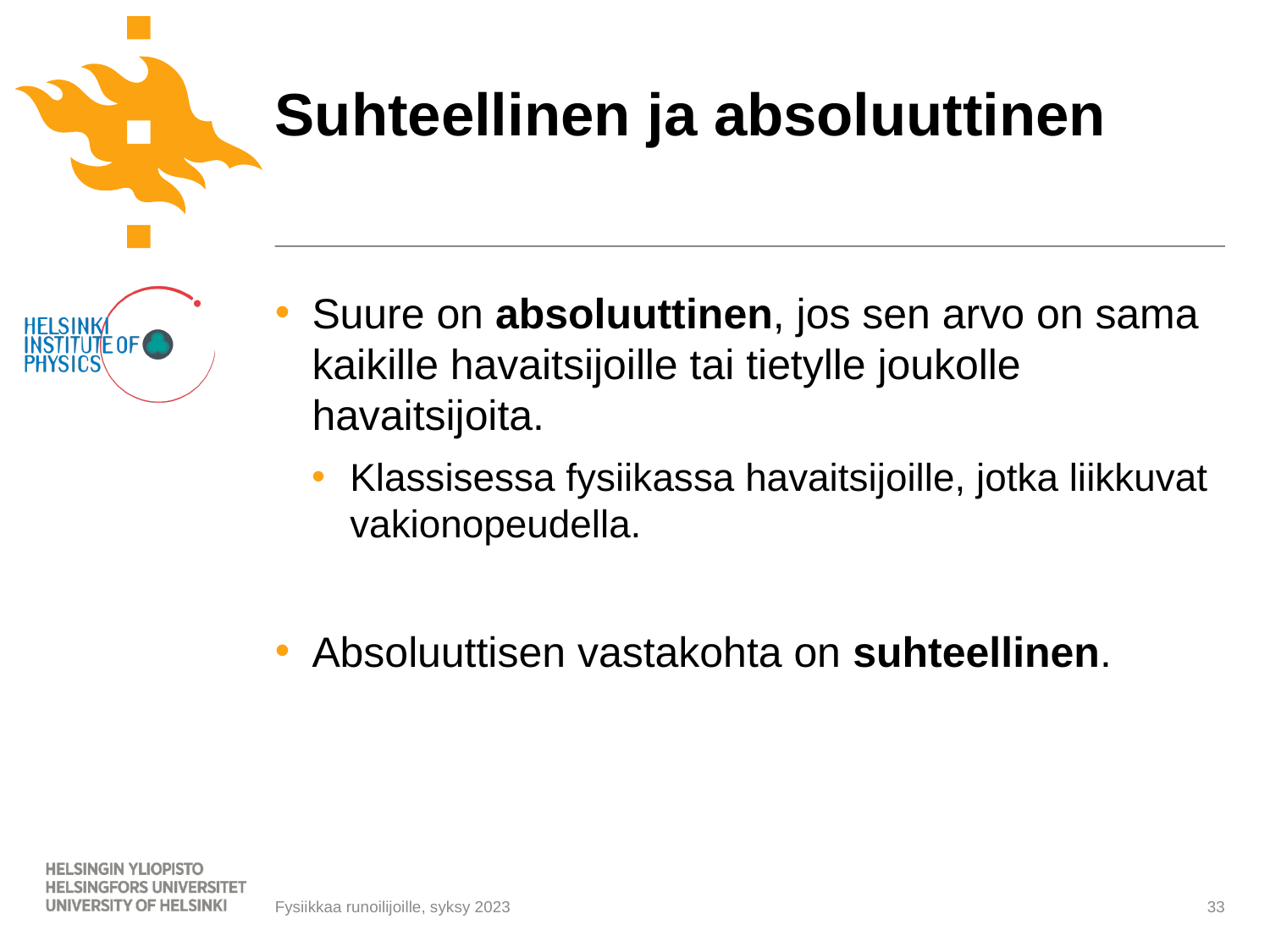

# Suhteellinen ja absoluuttinen
Suure on absoluuttinen, jos sen arvo on sama kaikille havaitsijoille tai tietylle joukolle havaitsijoita.
Klassisessa fysiikassa havaitsijoille, jotka liikkuvat vakionopeudella.

Absoluuttisen vastakohta on suhteellinen.
Fysiikkaa runoilijoille, syksy 2023
33